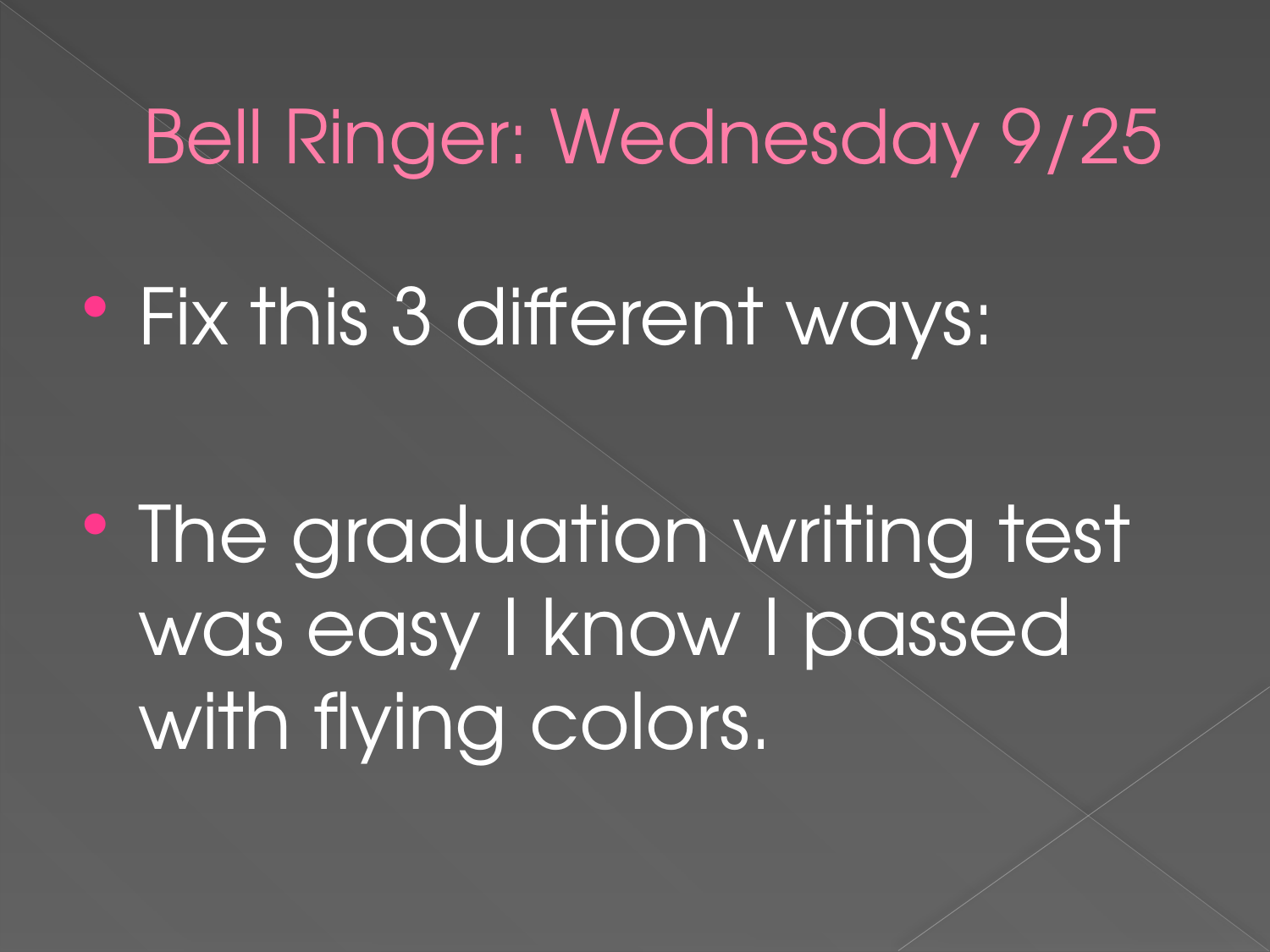

# Bell Ringer: Wednesday 9/25
Fix this 3 different ways:

The graduation writing test was easy I know I passed with flying colors.